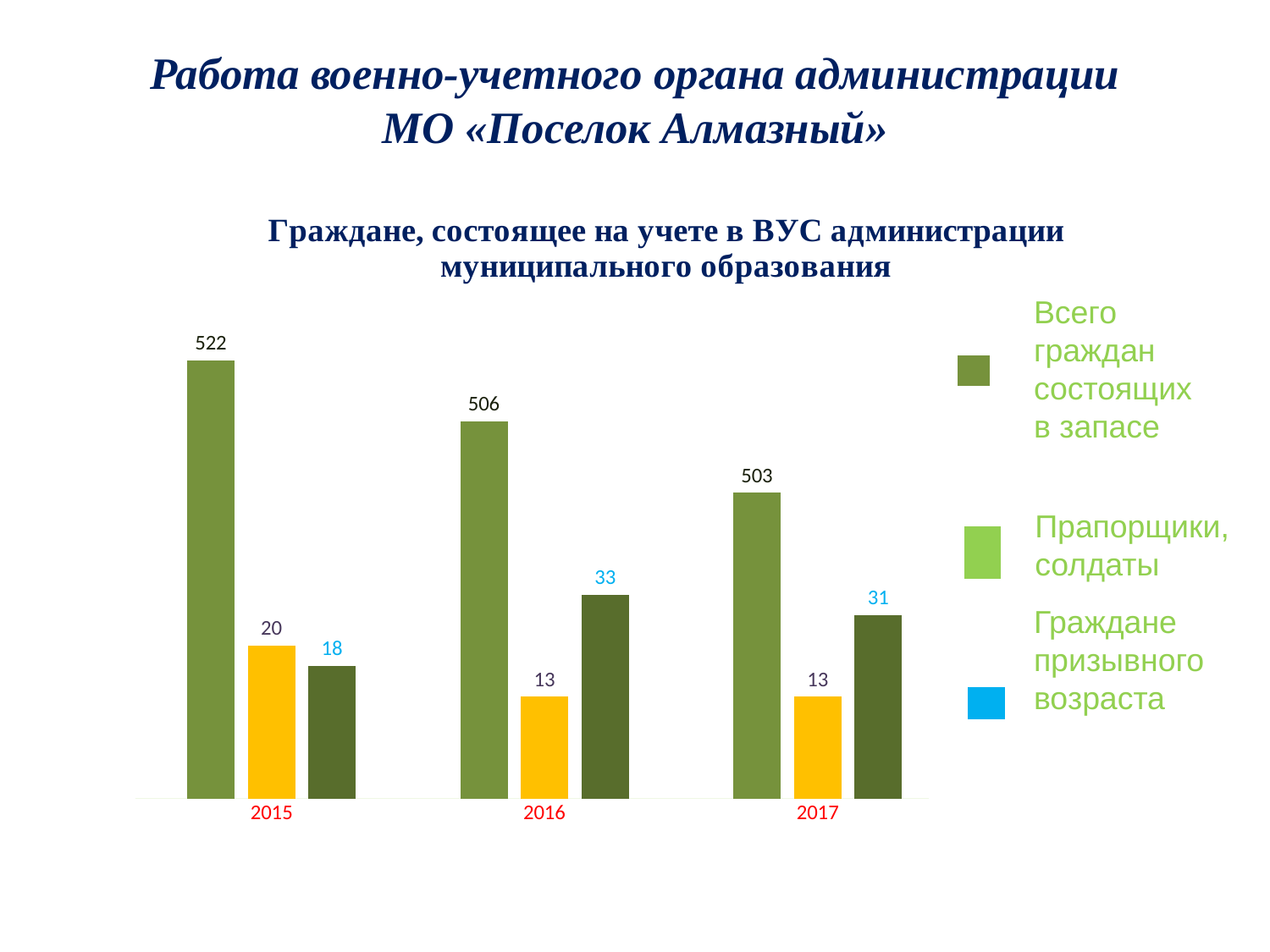

# Работа военно-учетного органа администрации МО «Поселок Алмазный»

### Chart: Граждане, состоящее на учете в ВУС администрации муниципального образования

| Category | Ряд 1 | Ряд 2 | Ряд 3 |
|---|---|---|---|
| 2015 | 4.3 | 1.5 | 1.3 |
| 2016 | 3.7 | 1.0 | 2.0 |
| 2017 | 3.0 | 1.0 | 1.8 |
|  | None | None | None |
Всего граждан состоящих в запасе

Прапорщики,
солдаты
Граждане призывного возраста